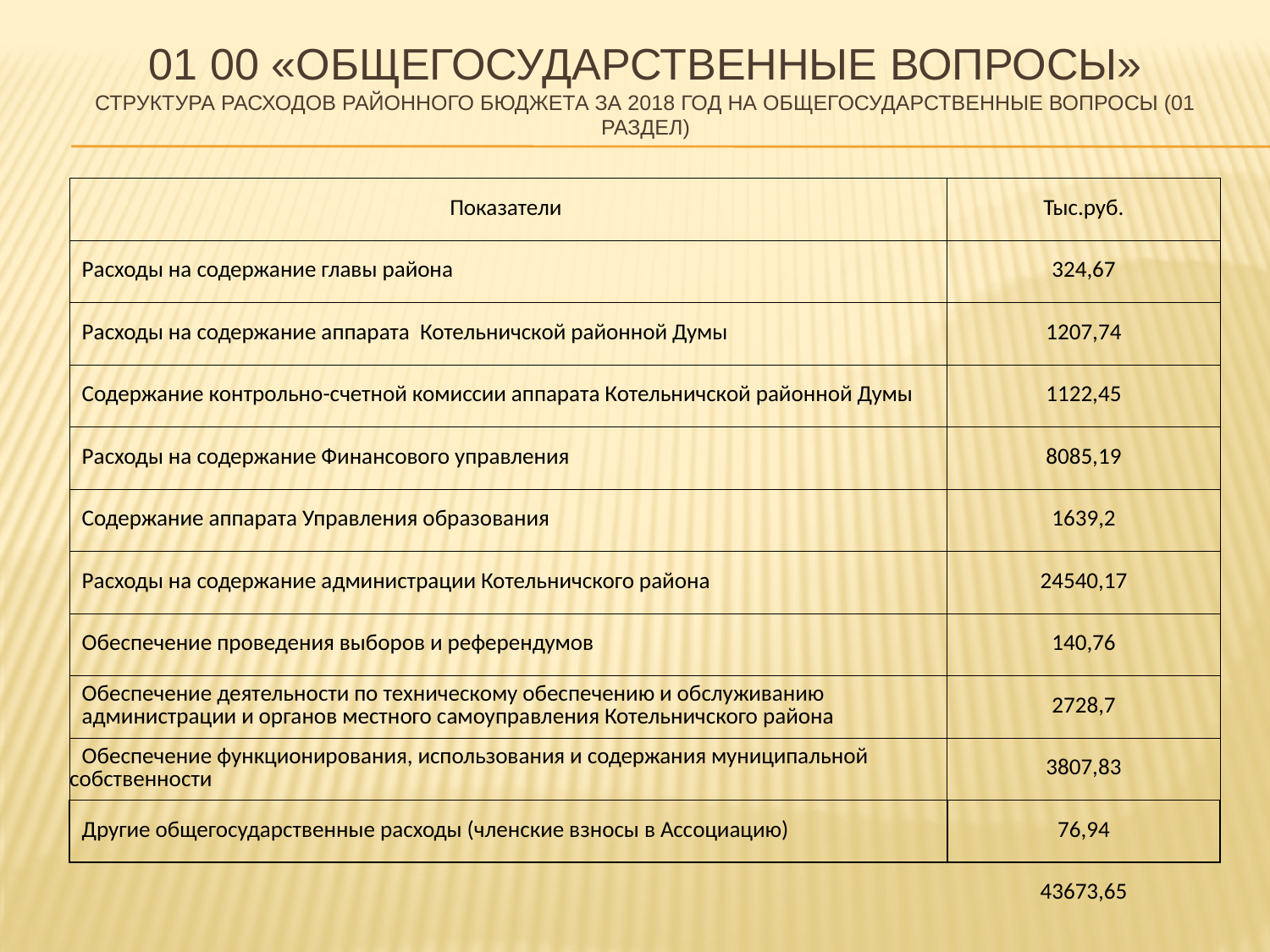

# 01 00 «ОБЩЕГОСУДАРСТВЕННЫЕ ВОПРОСЫ» структура расходов районного бюджета за 2018 год на общегосударственные вопросы (01 раздел)
| Показатели | Тыс.руб. |
| --- | --- |
| Расходы на содержание главы района | 324,67 |
| Расходы на содержание аппарата Котельничской районной Думы | 1207,74 |
| Содержание контрольно-счетной комиссии аппарата Котельничской районной Думы | 1122,45 |
| Расходы на содержание Финансового управления | 8085,19 |
| Содержание аппарата Управления образования | 1639,2 |
| Расходы на содержание администрации Котельничского района | 24540,17 |
| Обеспечение проведения выборов и референдумов | 140,76 |
| Обеспечение деятельности по техническому обеспечению и обслуживанию администрации и органов местного самоуправления Котельничского района | 2728,7 |
| Обеспечение функционирования, использования и содержания муниципальной собственности | 3807,83 |
| Другие общегосударственные расходы (членские взносы в Ассоциацию) | 76,94 |
|  | 43673,65 |